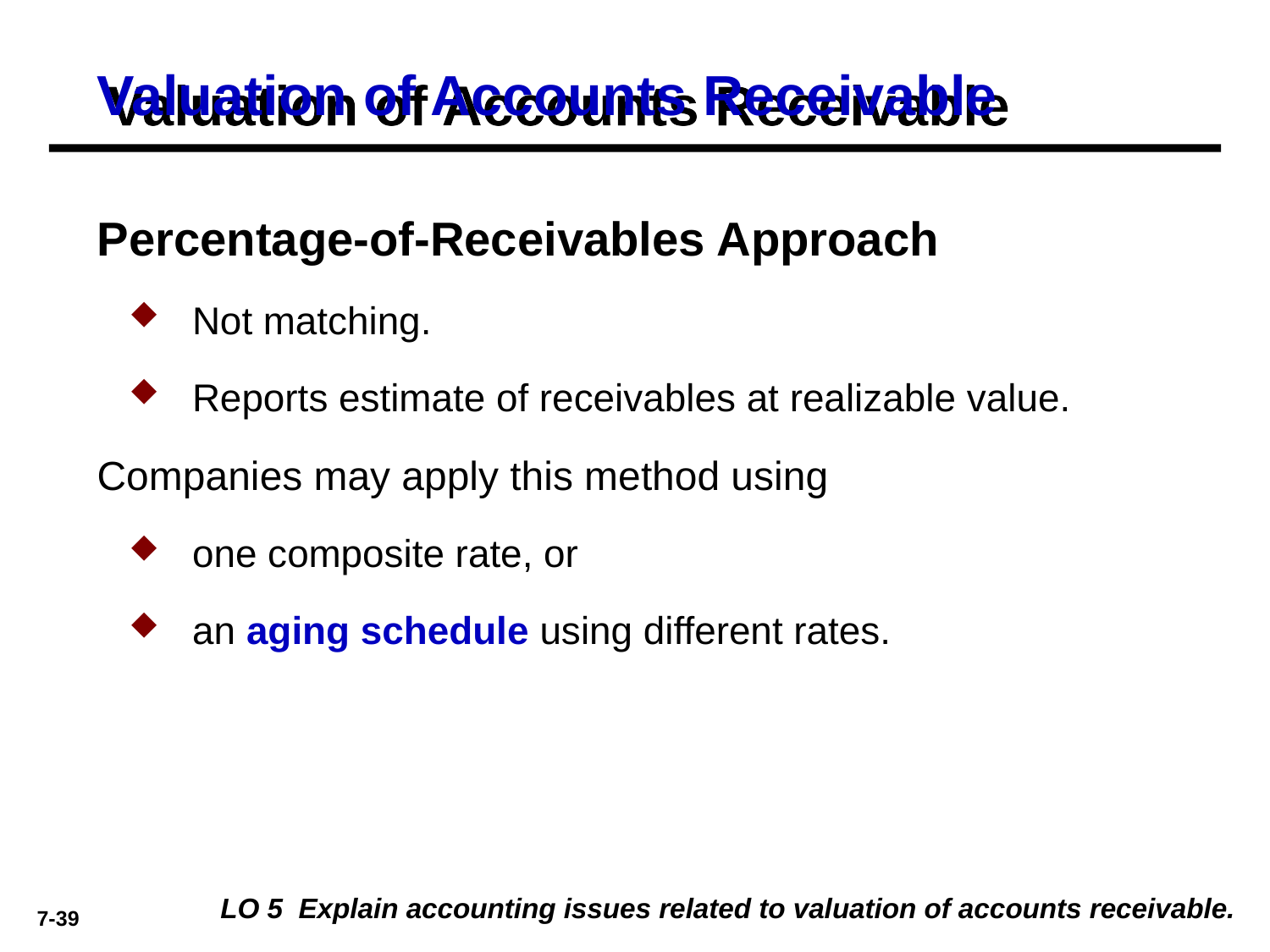

# Valuation of Accounts Receivable

Percentage-of-Receivables Approach
Not matching.
Reports estimate of receivables at realizable value.
Companies may apply this method using
one composite rate, or
an aging schedule using different rates.
LO 5  Explain accounting issues related to valuation of accounts receivable.